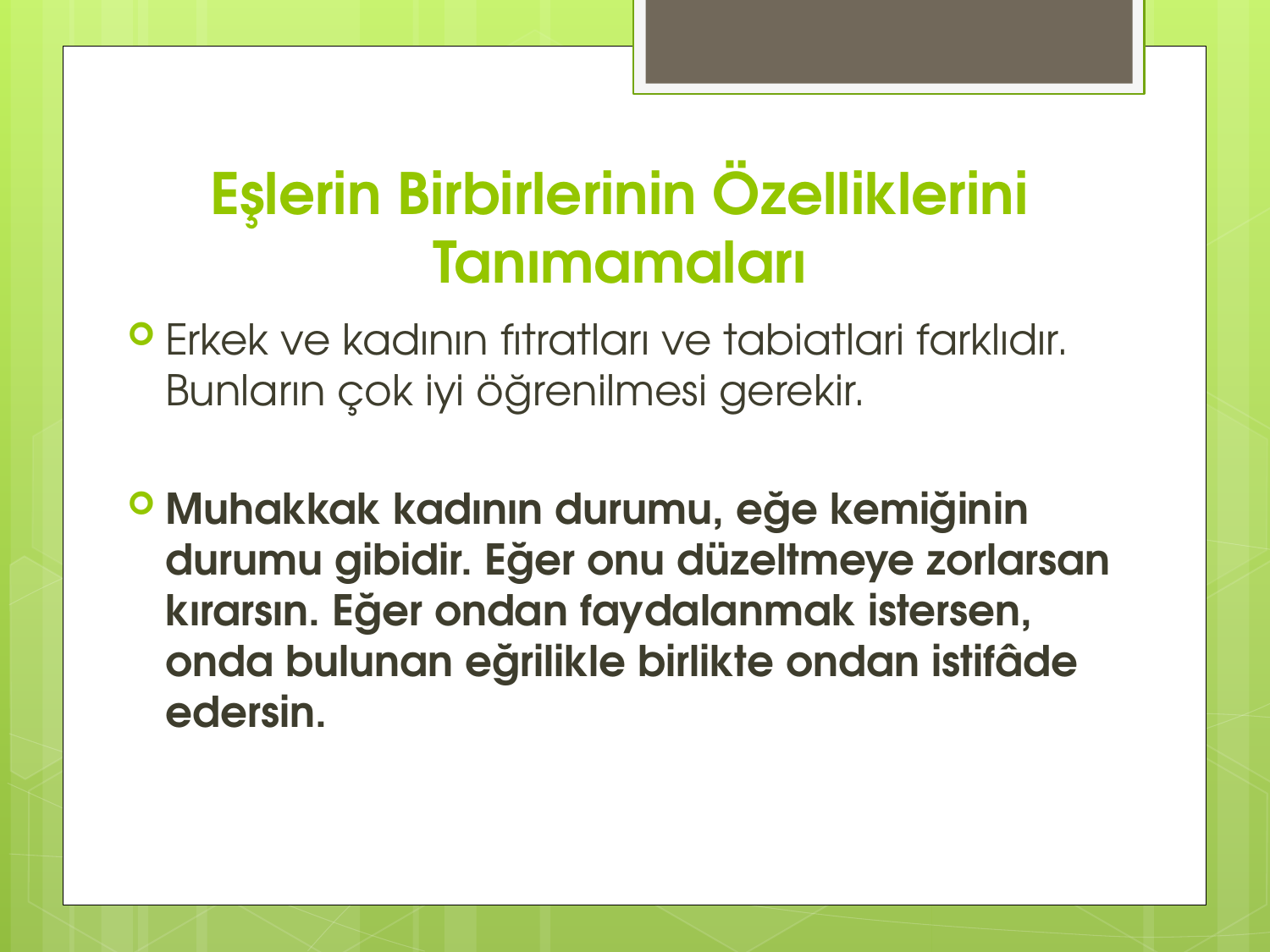

# Eşlerin Birbirlerinin Özelliklerini Tanımamaları
Erkek ve kadının fıtratları ve tabiatlari farklıdır. Bunların çok iyi öğrenilmesi gerekir.

Muhakkak kadının durumu, eğe kemiğinin durumu gibidir. Eğer onu düzeltmeye zorlarsan kırarsın. Eğer ondan faydalanmak istersen, onda bulunan eğrilikle birlikte ondan istifâde edersin.